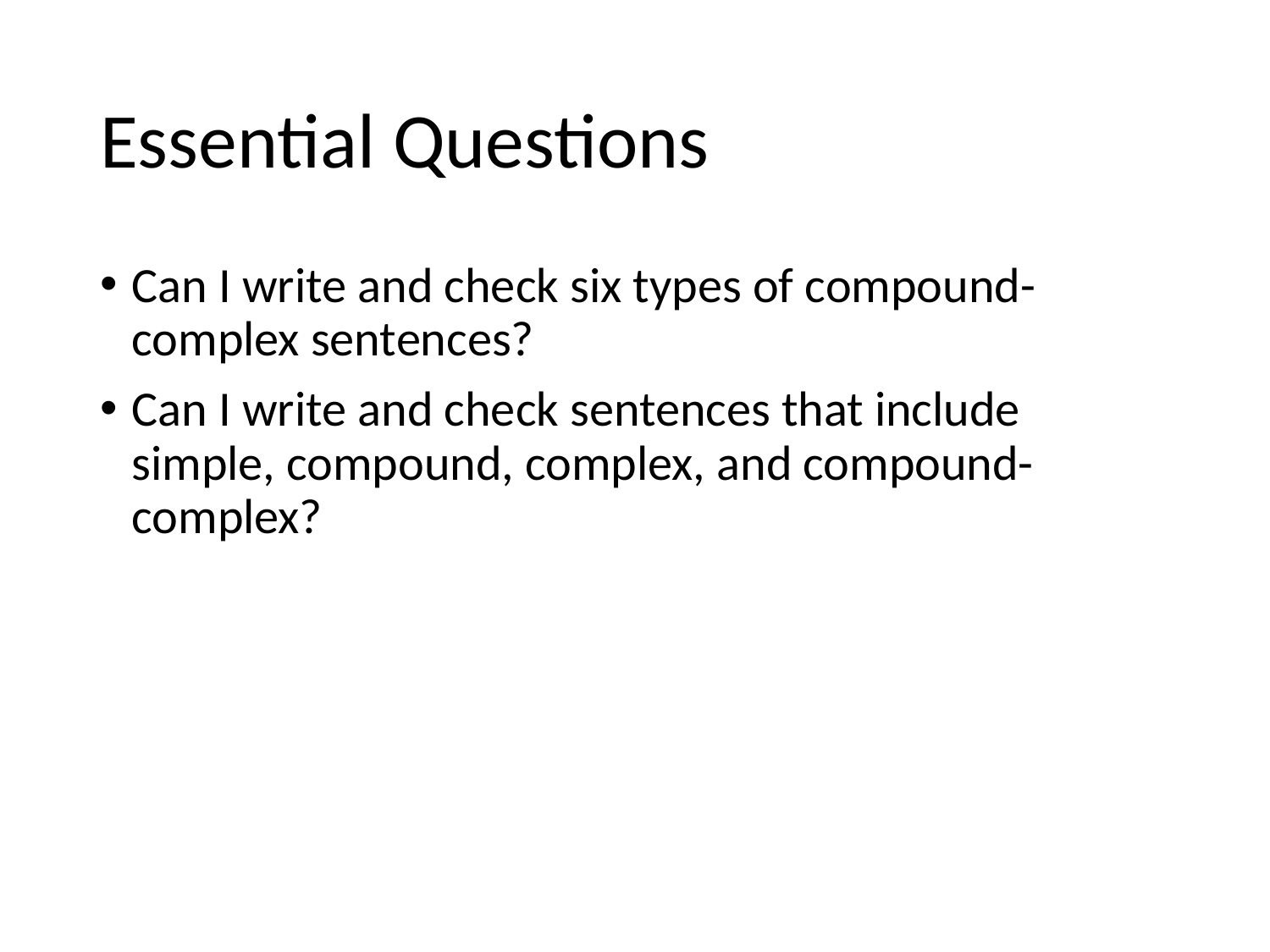

# Essential Questions
Can I write and check six types of compound-complex sentences?
Can I write and check sentences that include simple, compound, complex, and compound-complex?